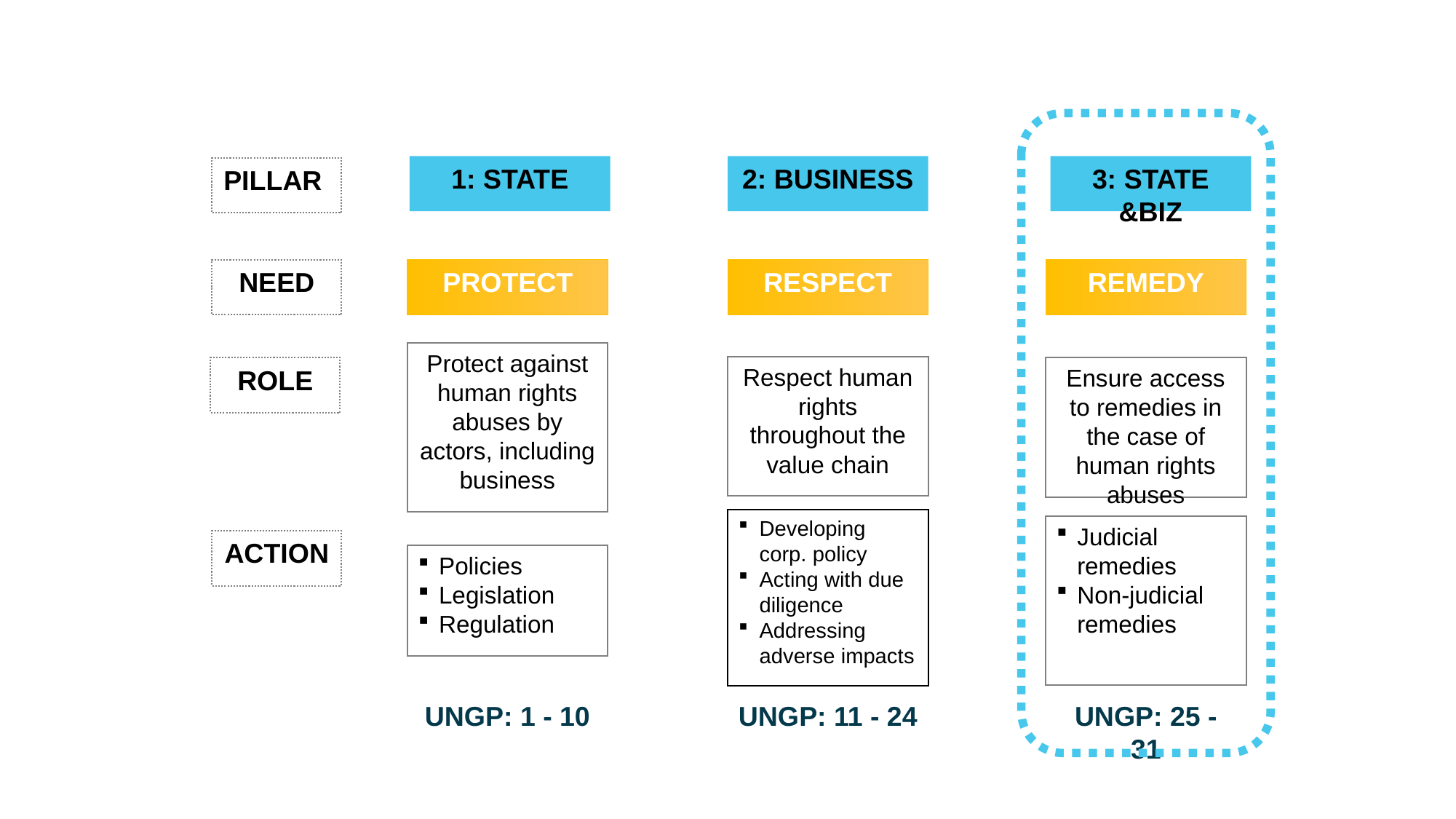

1: STATE
2: BUSINESS
3: STATE &BIZ

PILLAR
PROTECT
RESPECT
REMEDY
NEED
ROLE
Respect human rights throughout the value chain

Protect against human rights abuses by actors, including business
Ensure access to remedies in the case of human rights abuses
ACTION
Developing corp. policy
Acting with due diligence
Addressing adverse impacts
Policies
Legislation
Regulation
Judicial remedies
Non-judicial remedies

UNGP: 1 - 10
UNGP: 25 - 31
UNGP: 11 - 24